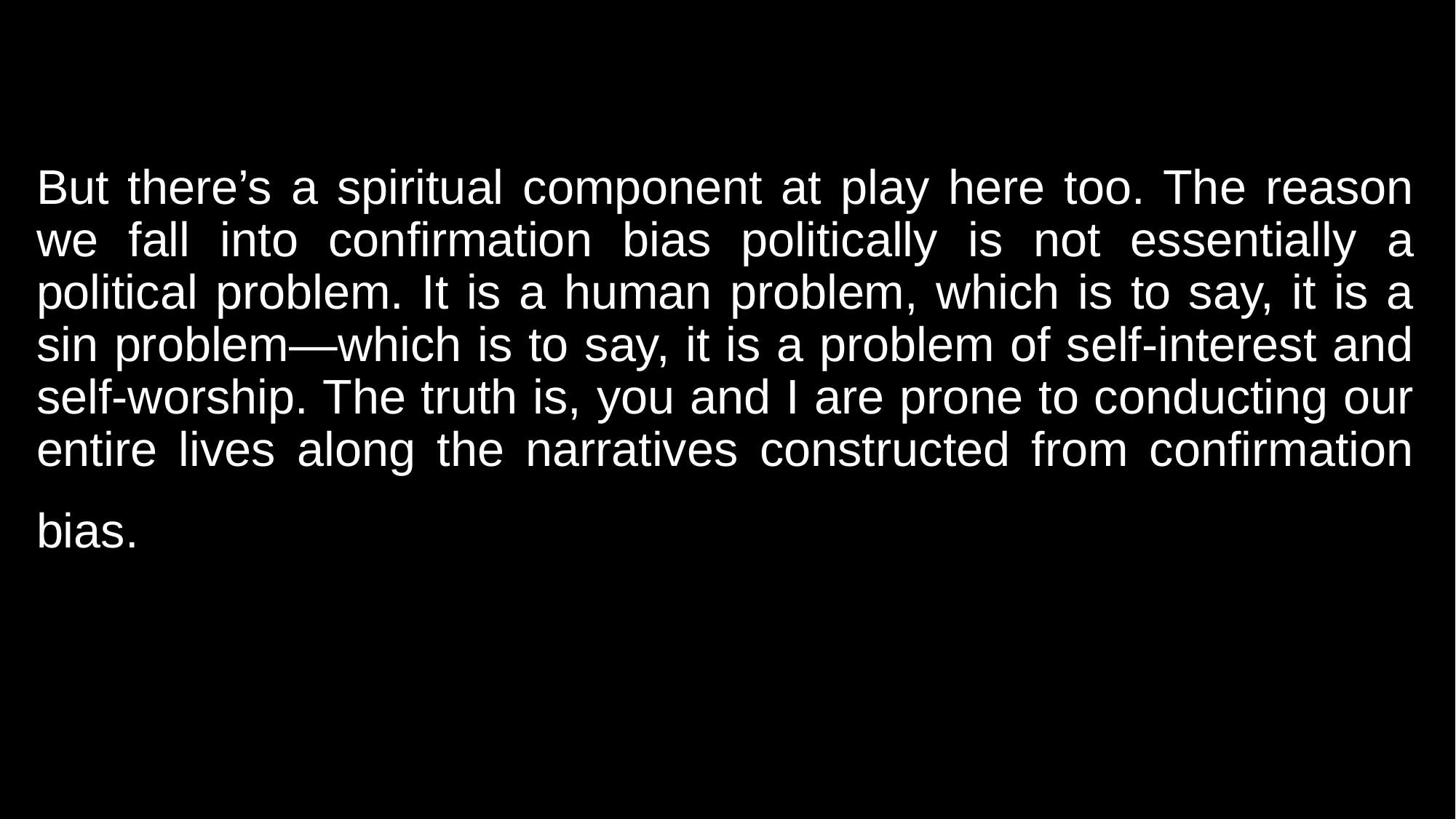

But there’s a spiritual component at play here too. The reason we fall into confirmation bias politically is not essentially a political problem. It is a human problem, which is to say, it is a sin problem—which is to say, it is a problem of self-interest and self-worship. The truth is, you and I are prone to conducting our entire lives along the narratives constructed from confirmation bias.